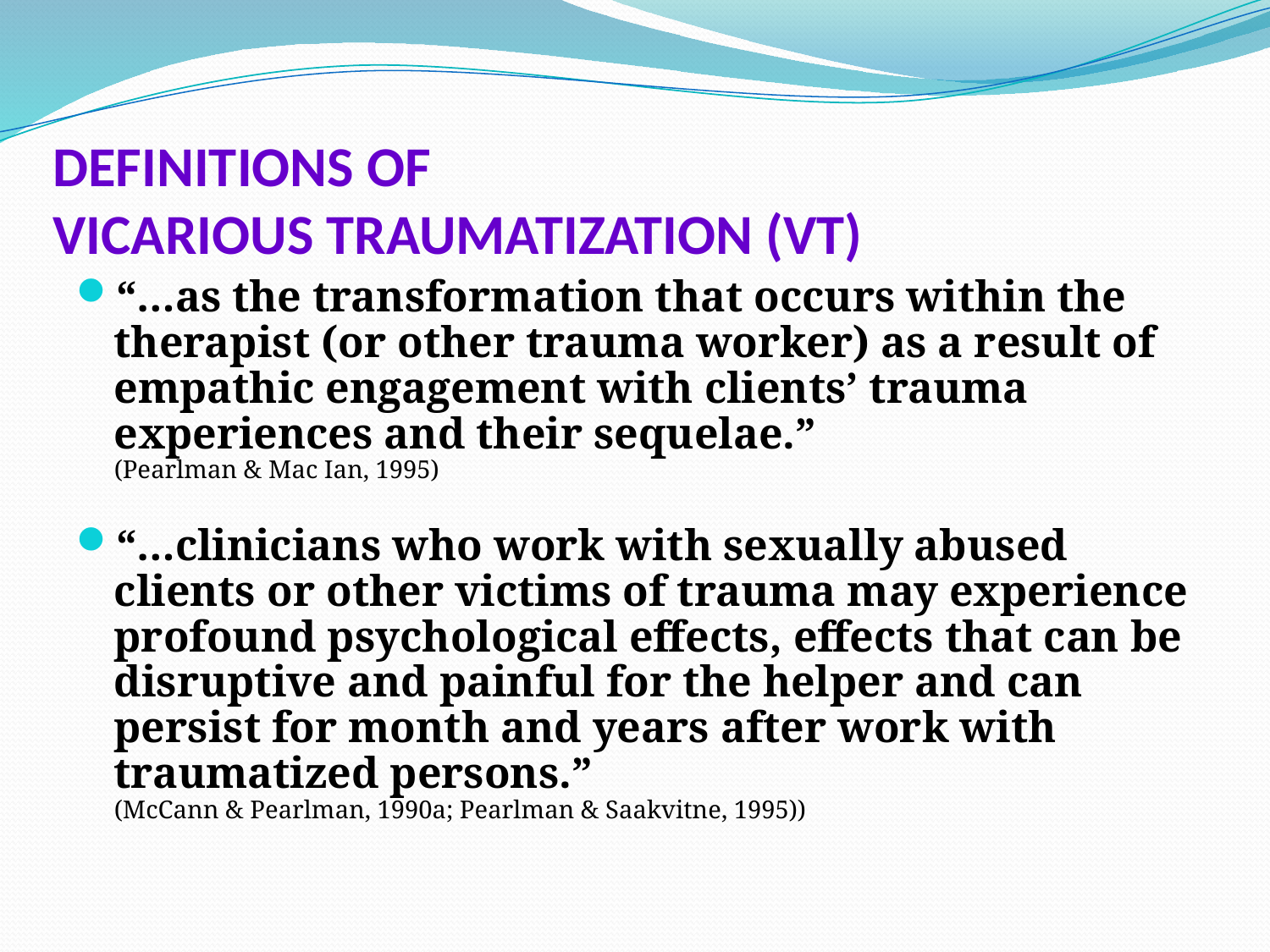

# DEFINITIONS OF VICARIOUS TRAUMATIZATION (VT)
“…as the transformation that occurs within the therapist (or other trauma worker) as a result of empathic engagement with clients’ trauma experiences and their sequelae.”
(Pearlman & Mac Ian, 1995)
“…clinicians who work with sexually abused clients or other victims of trauma may experience profound psychological effects, effects that can be disruptive and painful for the helper and can persist for month and years after work with traumatized persons.”
(McCann & Pearlman, 1990a; Pearlman & Saakvitne, 1995))